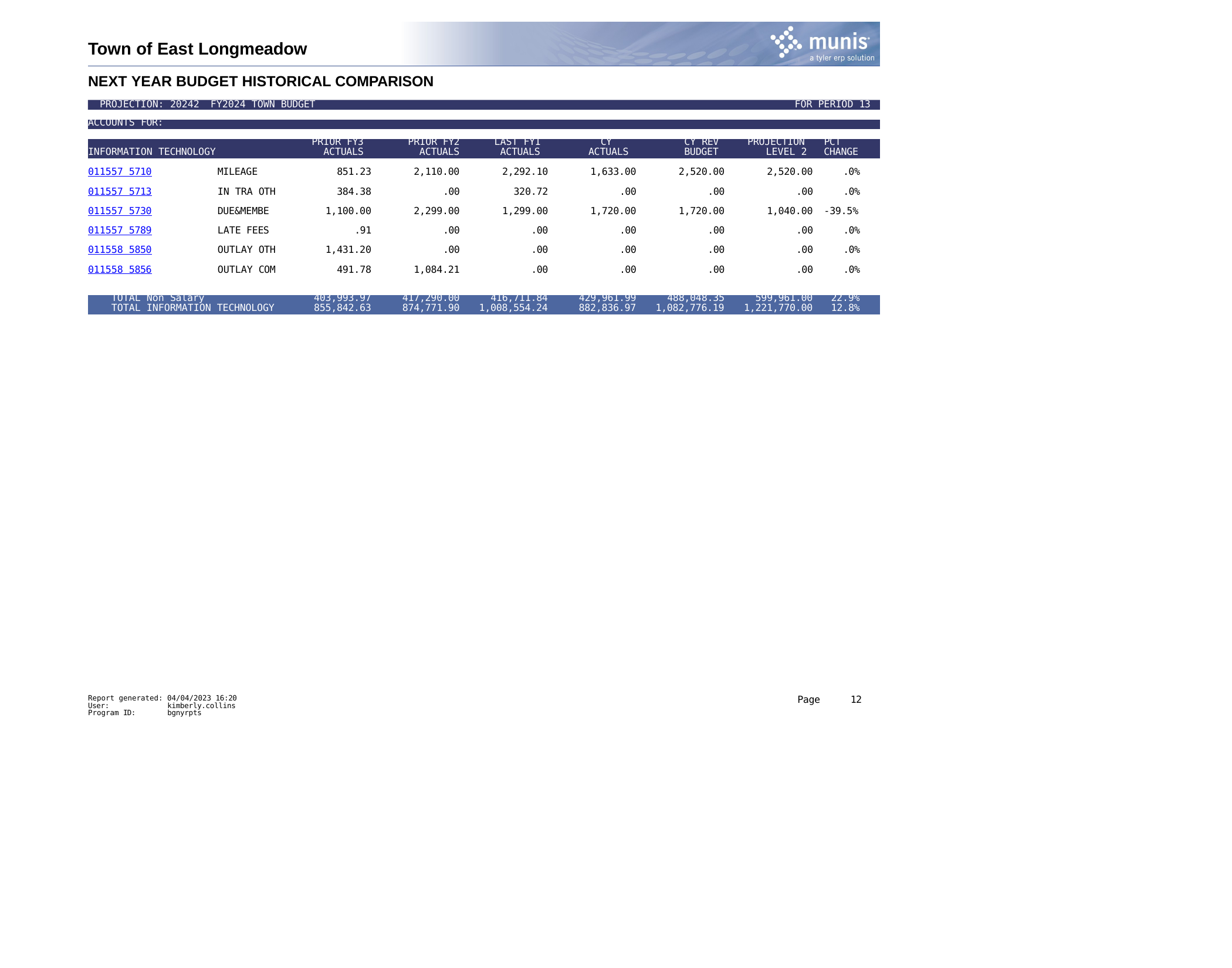

Town of East Longmeadow
NEXT YEAR BUDGET HISTORICAL COMPARISON
PROJECTION: 20242 FY2024 TOWN BUDGET	FOR PERIOD 13
| ACCOUNTS FOR: |  |  |  |  |  |  |  |  |
| --- | --- | --- | --- | --- | --- | --- | --- | --- |
|  |  |  |  |  |  |  |  |  |
|  |  | PRIOR FY3 | PRIOR FY2 | LAST FY1 | CY | CY REV | PROJECTION | PCT |
| INFORMATION TECHNOLOGY |  | ACTUALS | ACTUALS | ACTUALS | ACTUALS | BUDGET | LEVEL 2 | CHANGE |
| 011557 5710 | MILEAGE | 851.23 | 2,110.00 | 2,292.10 | 1,633.00 | 2,520.00 | 2,520.00 | .0% |
| 011557 5713 | IN TRA OTH | 384.38 | .00 | 320.72 | .00 | .00 | .00 | .0% |
| 011557 5730 | DUE&MEMBE | 1,100.00 | 2,299.00 | 1,299.00 | 1,720.00 | 1,720.00 | 1,040.00 | -39.5% |
| 011557 5789 | LATE FEES | .91 | .00 | .00 | .00 | .00 | .00 | .0% |
| 011558 5850 | OUTLAY OTH | 1,431.20 | .00 | .00 | .00 | .00 | .00 | .0% |
| 011558 5856 | OUTLAY COM | 491.78 | 1,084.21 | .00 | .00 | .00 | .00 | .0% |
| TOTAL Non Salary |  | 403,993.97 | 417,290.00 | 416,711.84 | 429,961.99 | 488,048.35 | 599,961.00 | 22.9% |
| TOTAL INFORMATION TECHNOLOGY |  | 855,842.63 | 874,771.90 | 1,008,554.24 | 882,836.97 | 1,082,776.19 | 1,221,770.00 | 12.8% |
Report generated: 04/04/2023 16:20
Page
12
User: Program ID:
kimberly.collins bgnyrpts